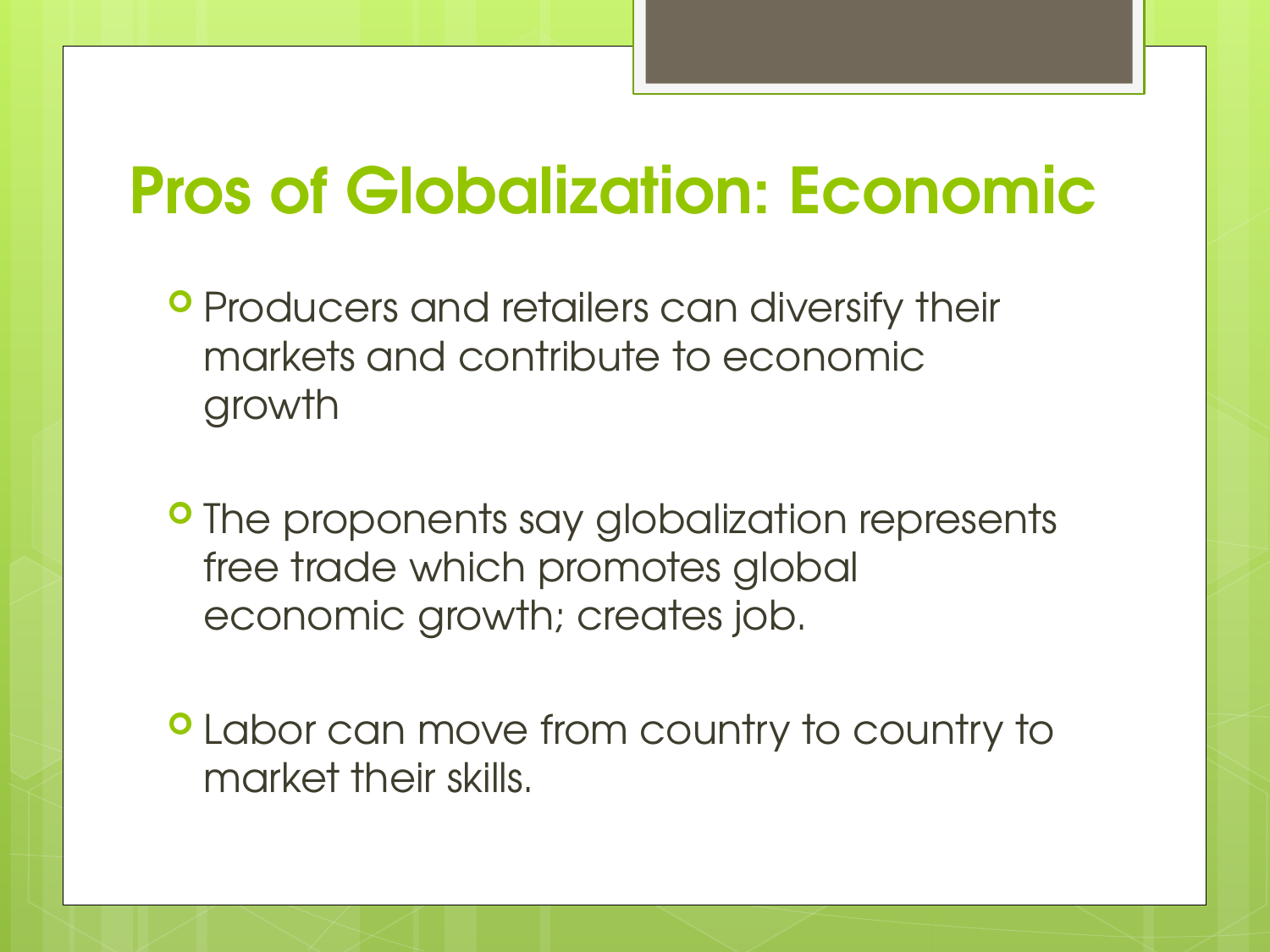

# Pros of Globalization: Economic
Producers and retailers can diversify their markets and contribute to economic growth

The proponents say globalization represents free trade which promotes global economic growth; creates job.

Labor can move from country to country to market their skills.